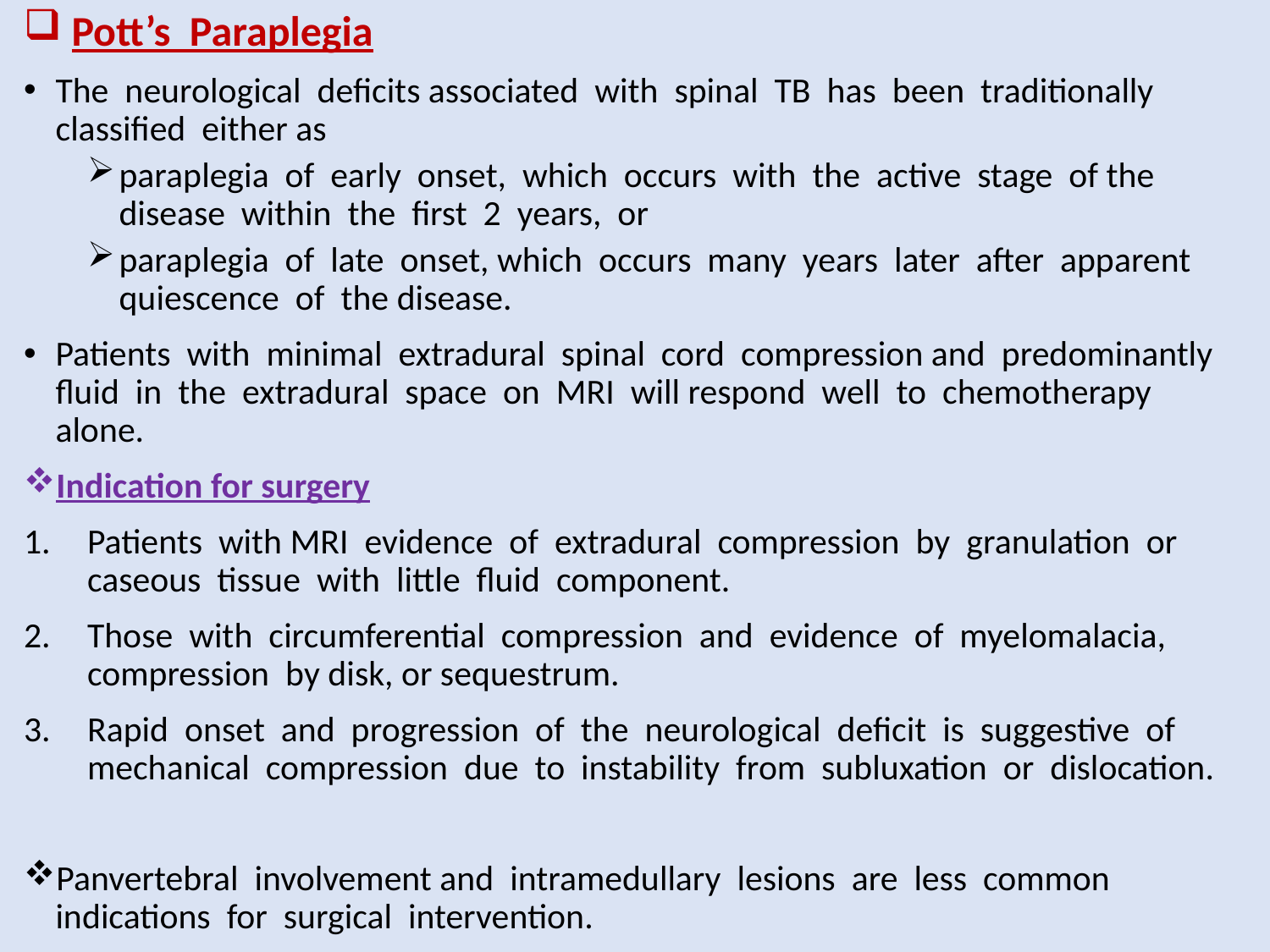

# Pott’s  Paraplegia
The  neurological  deficits associated  with  spinal  TB  has  been  traditionally  classified  either as
paraplegia  of  early  onset,  which  occurs  with  the  active  stage  of the  disease  within  the  first  2  years,  or
paraplegia  of  late  onset, which  occurs  many  years  later  after  apparent  quiescence  of  the disease.
Patients  with  minimal  extradural  spinal  cord  compression and  predominantly  fluid  in  the  extradural  space  on  MRI  will respond  well  to  chemotherapy  alone.
Indication for surgery
Patients  with MRI  evidence  of  extradural  compression  by  granulation  or caseous  tissue  with  little  fluid  component.
Those  with  circumferential  compression  and  evidence  of  myelomalacia,  compression  by disk, or sequestrum.
Rapid  onset  and  progression  of  the  neurological  deficit  is  suggestive  of  mechanical  compression  due  to  instability  from  subluxation  or  dislocation.

Panvertebral  involvement and  intramedullary  lesions  are  less  common  indications  for  surgical  intervention.